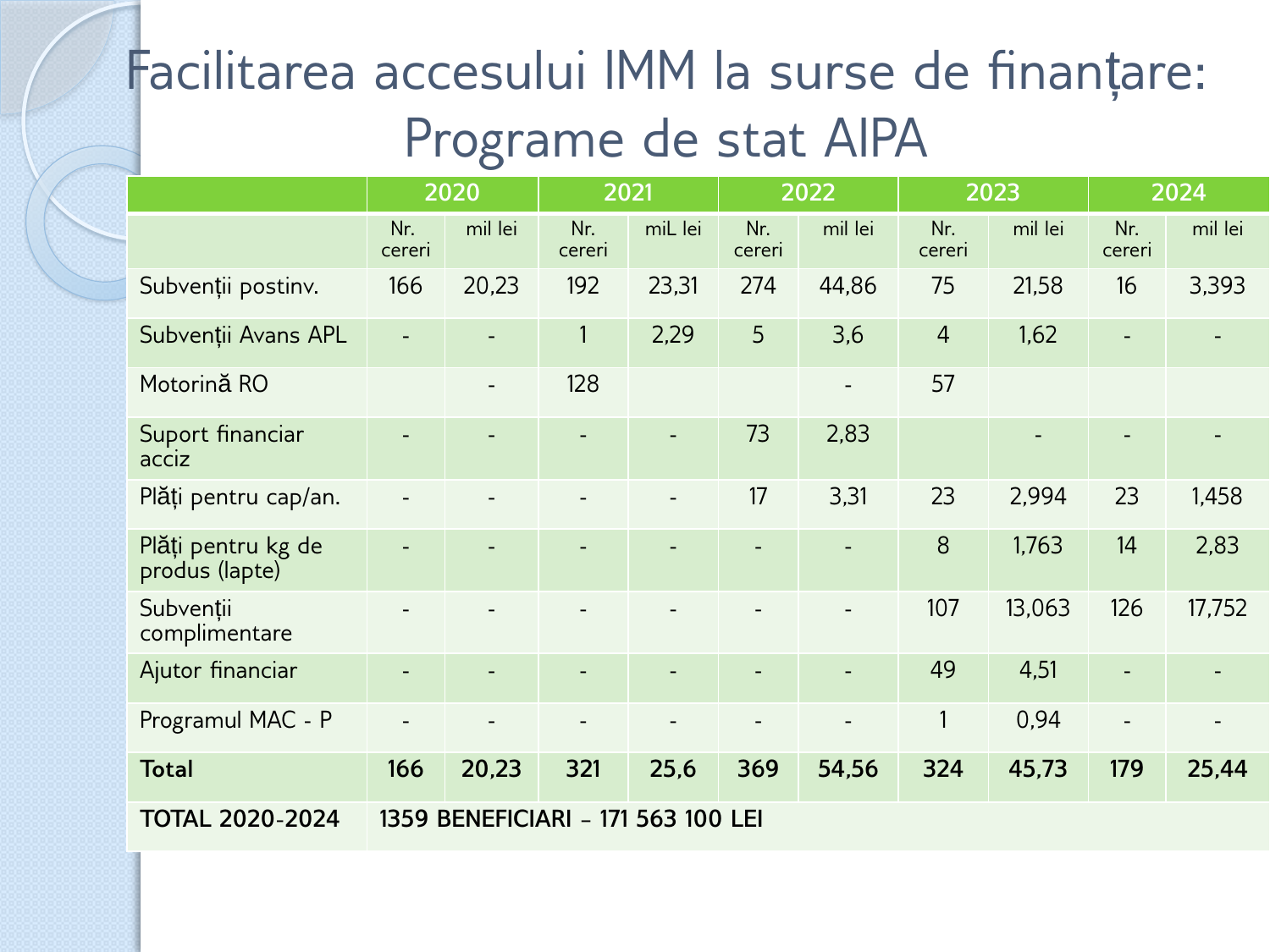

# Facilitarea accesului IMM la surse de finanțare: Programe de stat AIPA
|  | 2020 |  | 2021 |  | 2022 |  | 2023 |  | 2024 |  |
| --- | --- | --- | --- | --- | --- | --- | --- | --- | --- | --- |
|  | Nr. cereri | mil lei | Nr. cereri | miL lei | Nr. cereri | mil lei | Nr. cereri | mil lei | Nr. cereri | mil lei |
| Subvenții postinv. | 166 | 20,23 | 192 | 23,31 | 274 | 44,86 | 75 | 21,58 | 16 | 3,393 |
| Subvenții Avans APL | - | - | 1 | 2,29 | 5 | 3,6 | 4 | 1,62 | - | - |
| Motorină RO |  | - | 128 |  |  | - | 57 |  |  |  |
| Suport financiar acciz | - | - | - | - | 73 | 2,83 |  | - | - | - |
| Plăți pentru cap/an. | - | - | - | - | 17 | 3,31 | 23 | 2,994 | 23 | 1,458 |
| Plăți pentru kg de produs (lapte) | - | - | - | - | - | - | 8 | 1,763 | 14 | 2,83 |
| Subvenții complimentare | - | - | - | - | - | - | 107 | 13,063 | 126 | 17,752 |
| Ajutor financiar | - | - | - | - | - | - | 49 | 4,51 | - | - |
| Programul MAC - P | - | - | - | - | - | - | 1 | 0,94 | - | - |
| Total | 166 | 20,23 | 321 | 25,6 | 369 | 54,56 | 324 | 45,73 | 179 | 25,44 |
| TOTAL 2020-2024 | 1359 BENEFICIARI – 171 563 100 LEI |  |  |  |  |  |  |  |  |  |